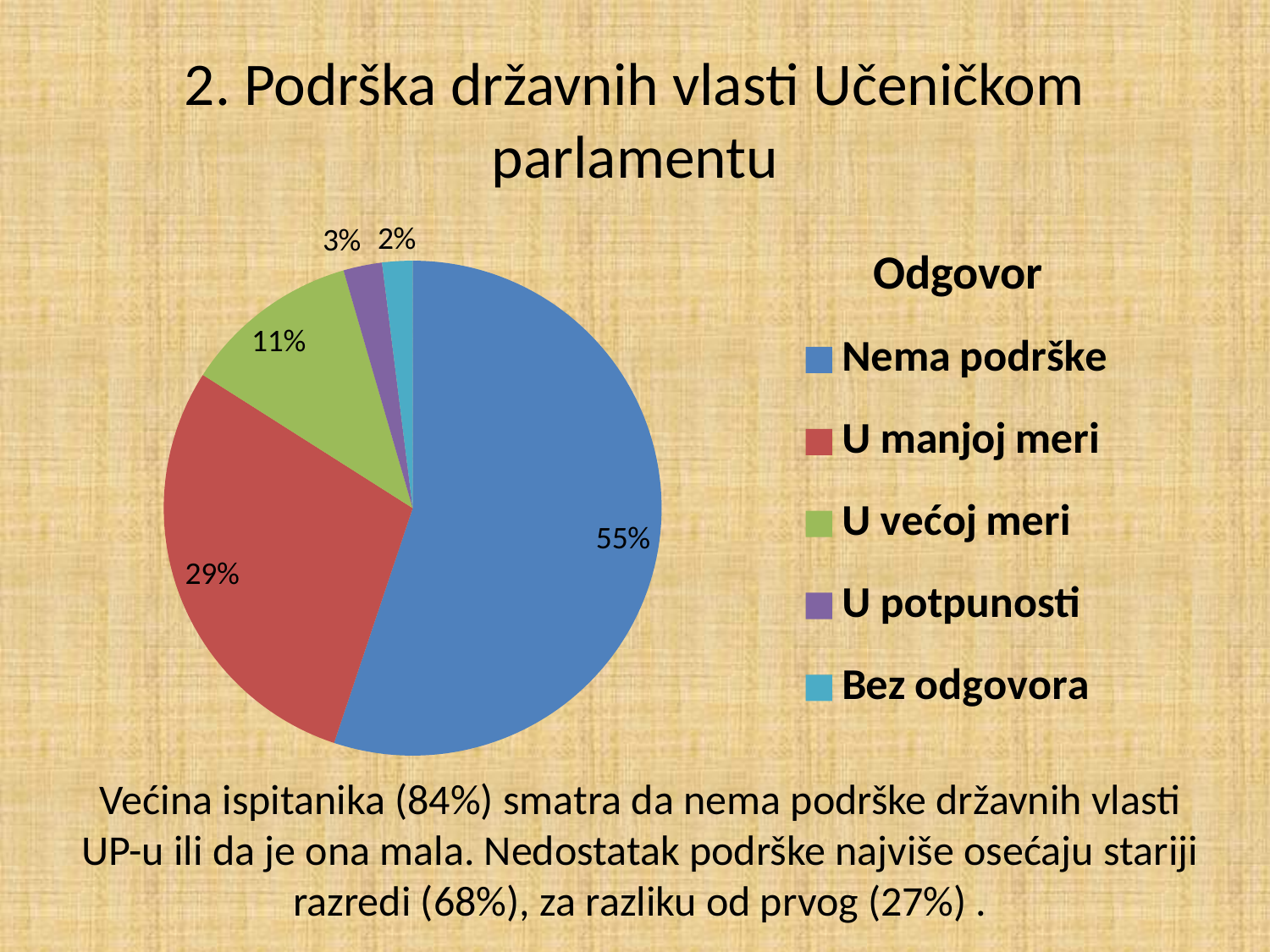

# 2. Podrška državnih vlasti Učeničkom parlamentu

### Chart: Odgovor

| Category | Odgovor |
|---|---|
| Nema podrške | 55.11 |
| U manjoj meri | 28.93 |
| U većoj meri | 11.47 |
| U potpunosti | 2.51 |
| Bez odgovora | 1.9700000000000017 |
Većina ispitanika (84%) smatra da nema podrške državnih vlasti UP-u ili da je ona mala. Nedostatak podrške najviše osećaju stariji razredi (68%), za razliku od prvog (27%) .